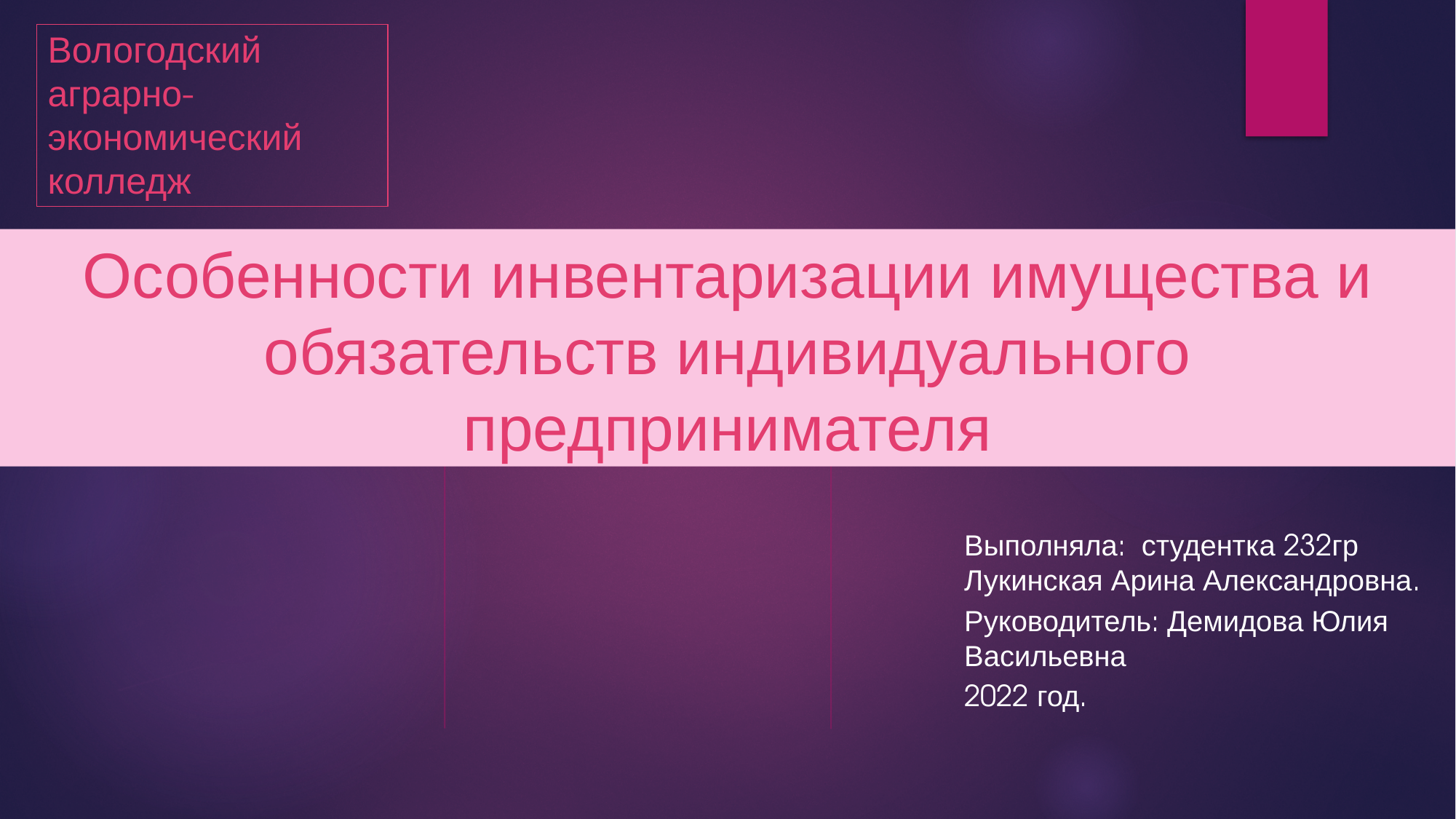

Вологодский аграрно-экономический колледж

# Особенности инвентаризации имущества и обязательств индивидуального предпринимателя

Выполняла:  студентка 232гр Лукинская Арина Александровна.
Руководитель: Демидова Юлия Васильевна
2022 год.